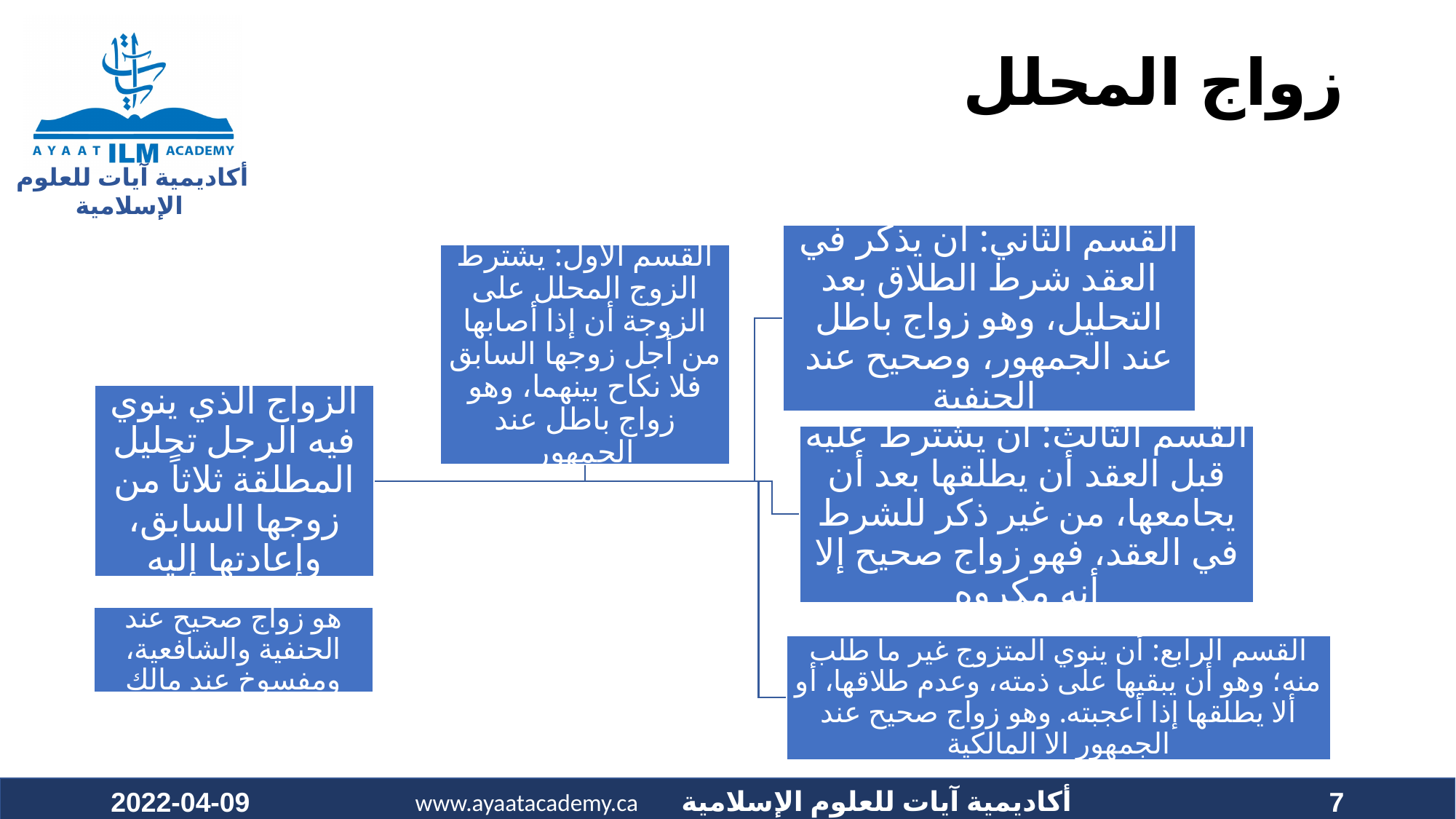

# زواج المحلل
الزواج الذي ينوي فيه الرجل تحليل المطلقة ثلاثاً من زوجها السابق، وإعادتها إليه
القسم الثاني: أن يذكر في العقد شرط الطلاق بعد التحليل، وهو زواج باطل عند الجمهور، وصحيح عند الحنفية
القسم الثالث: أن يشترط عليه قبل العقد أن يطلقها بعد أن يجامعها، من غير ذكر للشرط في العقد، فهو زواج صحيح إلا أنه مكروه
القسم الرابع: أن ينوي المتزوج غير ما طلب منه؛ وهو أن يبقيها على ذمته، وعدم طلاقها، أو ألا يطلقها إذا أعجبته. وهو زواج صحيح عند الجمهور الا المالكية
القسم الأول: يشترط الزوج المحلل على الزوجة أن إذا أصابها من أجل زوجها السابق فلا نكاح بينهما، وهو زواج باطل عند الجمهور
هو زواج صحيح عند الحنفية والشافعية، ومفسوخ عند مالك
2022-04-09
7